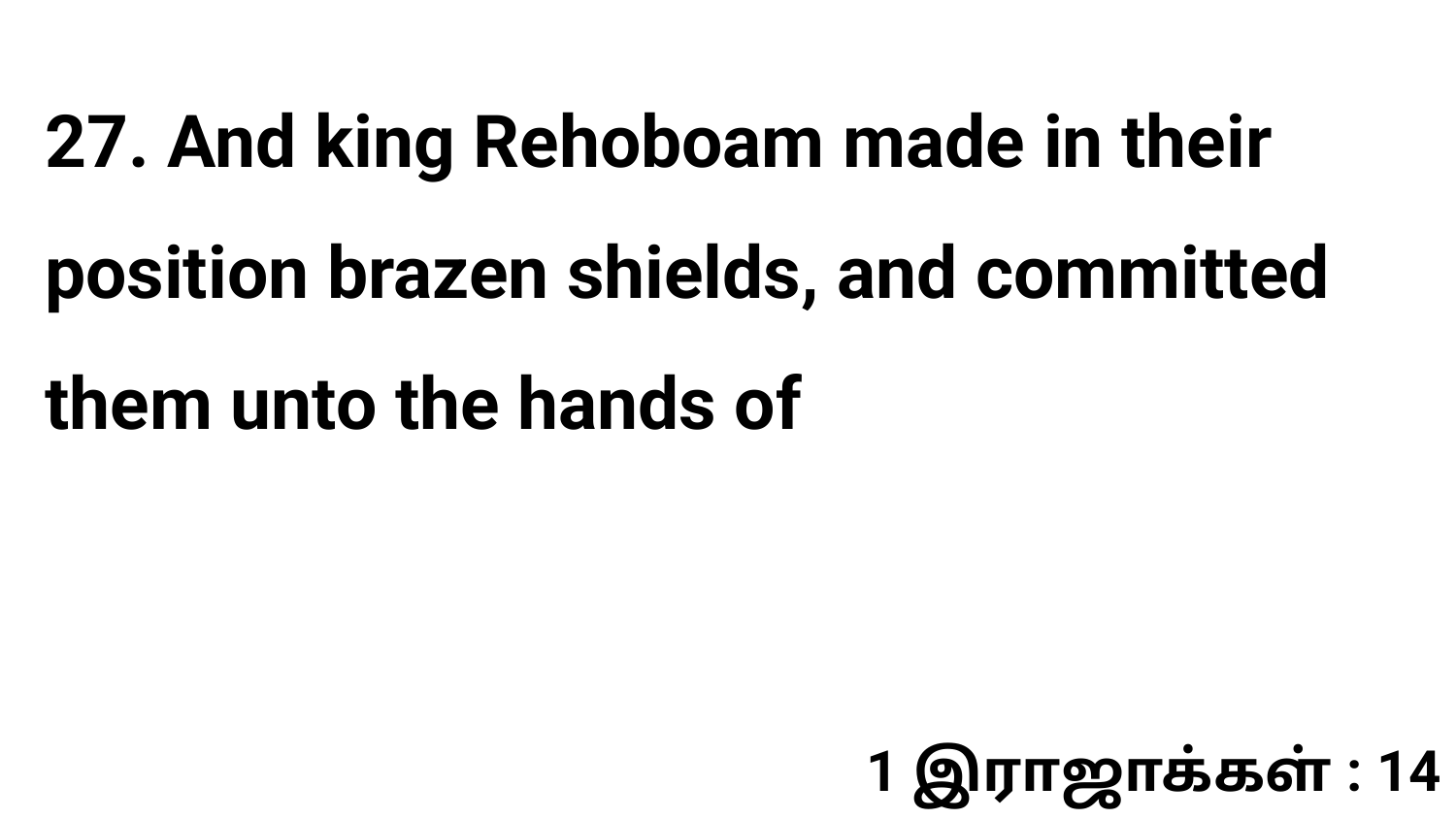

27. And king Rehoboam made in their position brazen shields, and committed them unto the hands of
1 இராஜாக்கள் : 14